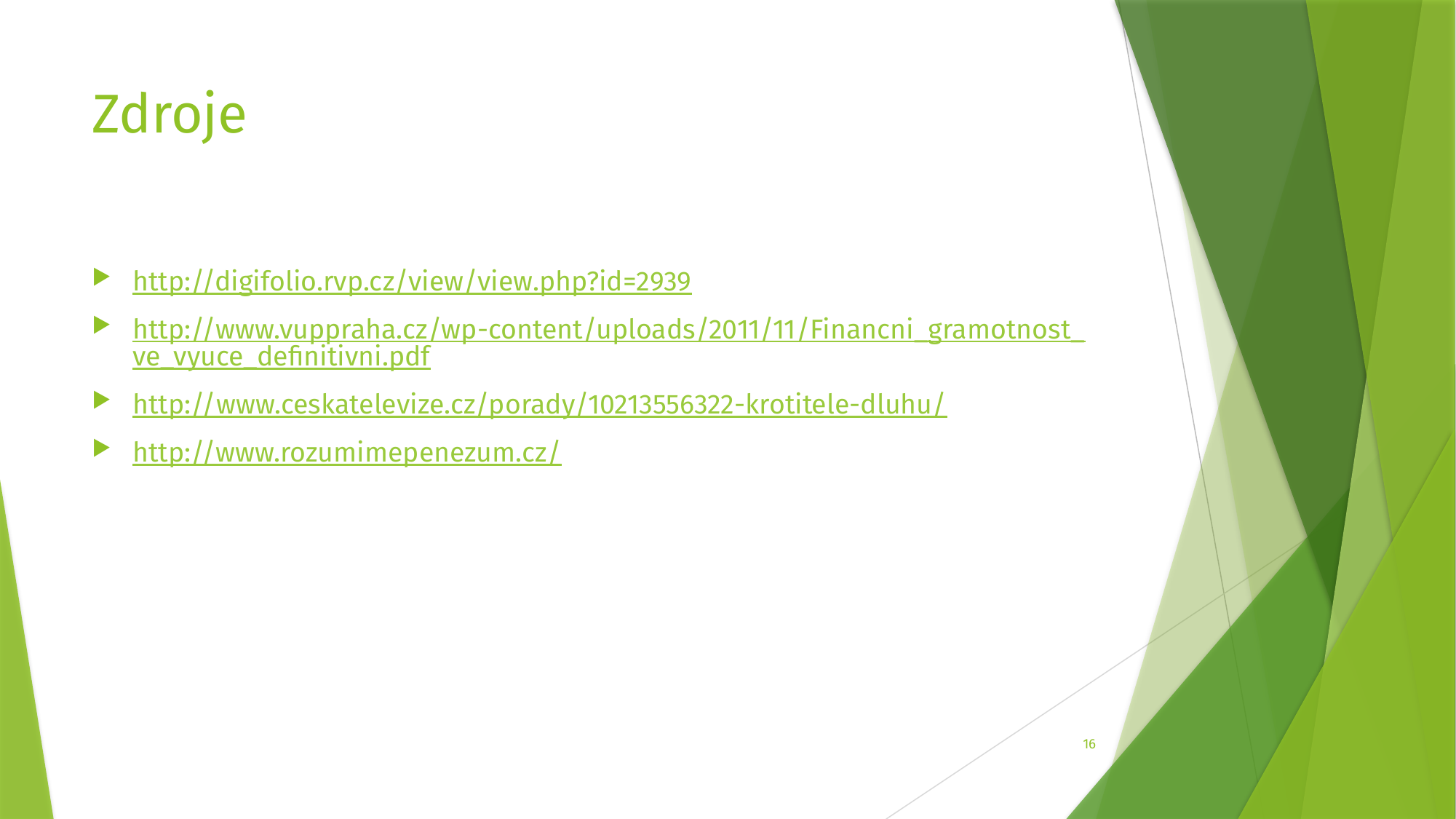

# Zdroje
http://digifolio.rvp.cz/view/view.php?id=2939
http://www.vuppraha.cz/wp-content/uploads/2011/11/Financni_gramotnost_ve_vyuce_definitivni.pdf
http://www.ceskatelevize.cz/porady/10213556322-krotitele-dluhu/
http://www.rozumimepenezum.cz/
16